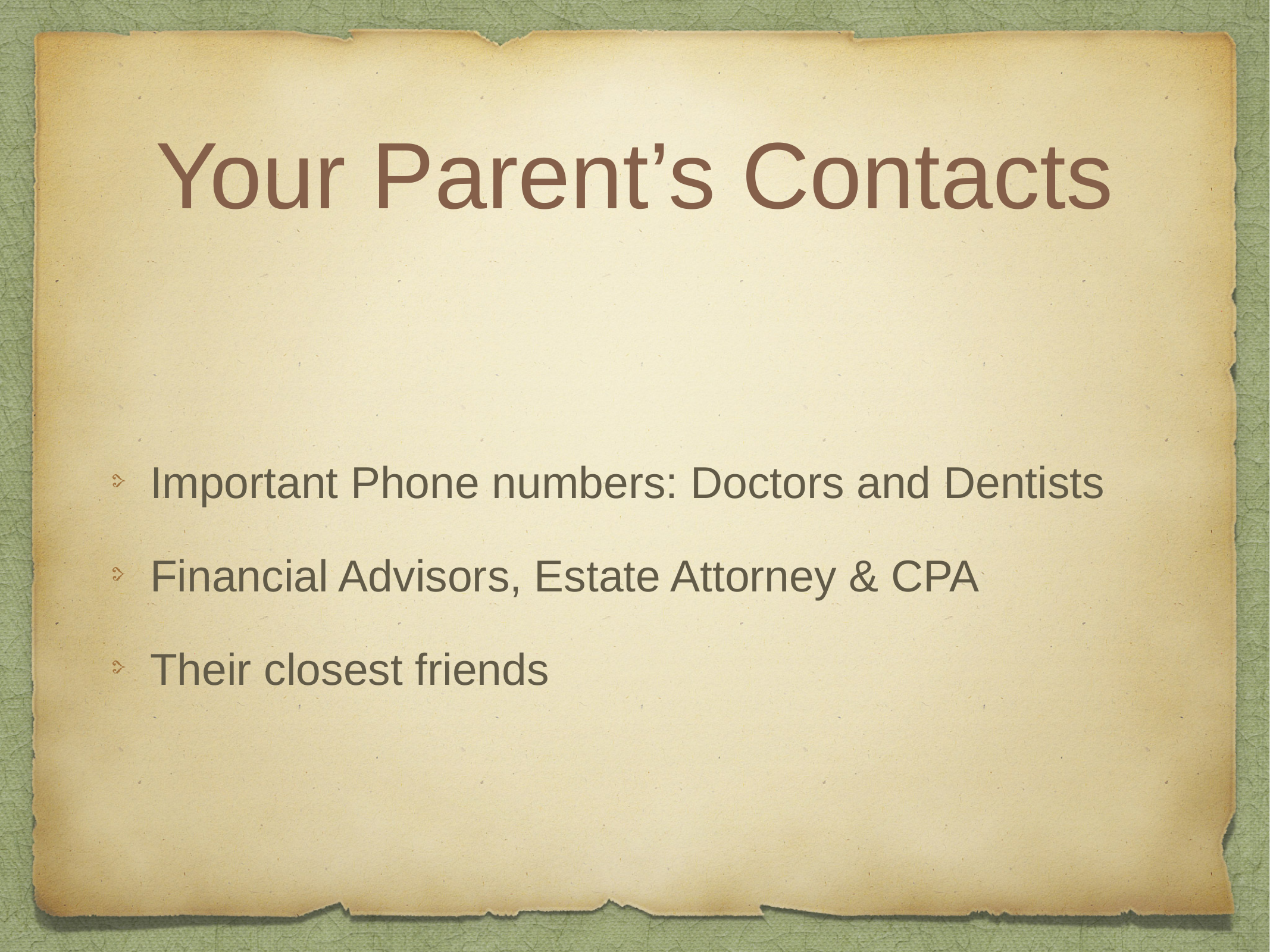

# Your Parent’s Contacts
Important Phone numbers: Doctors and Dentists
Financial Advisors, Estate Attorney & CPA
Their closest friends